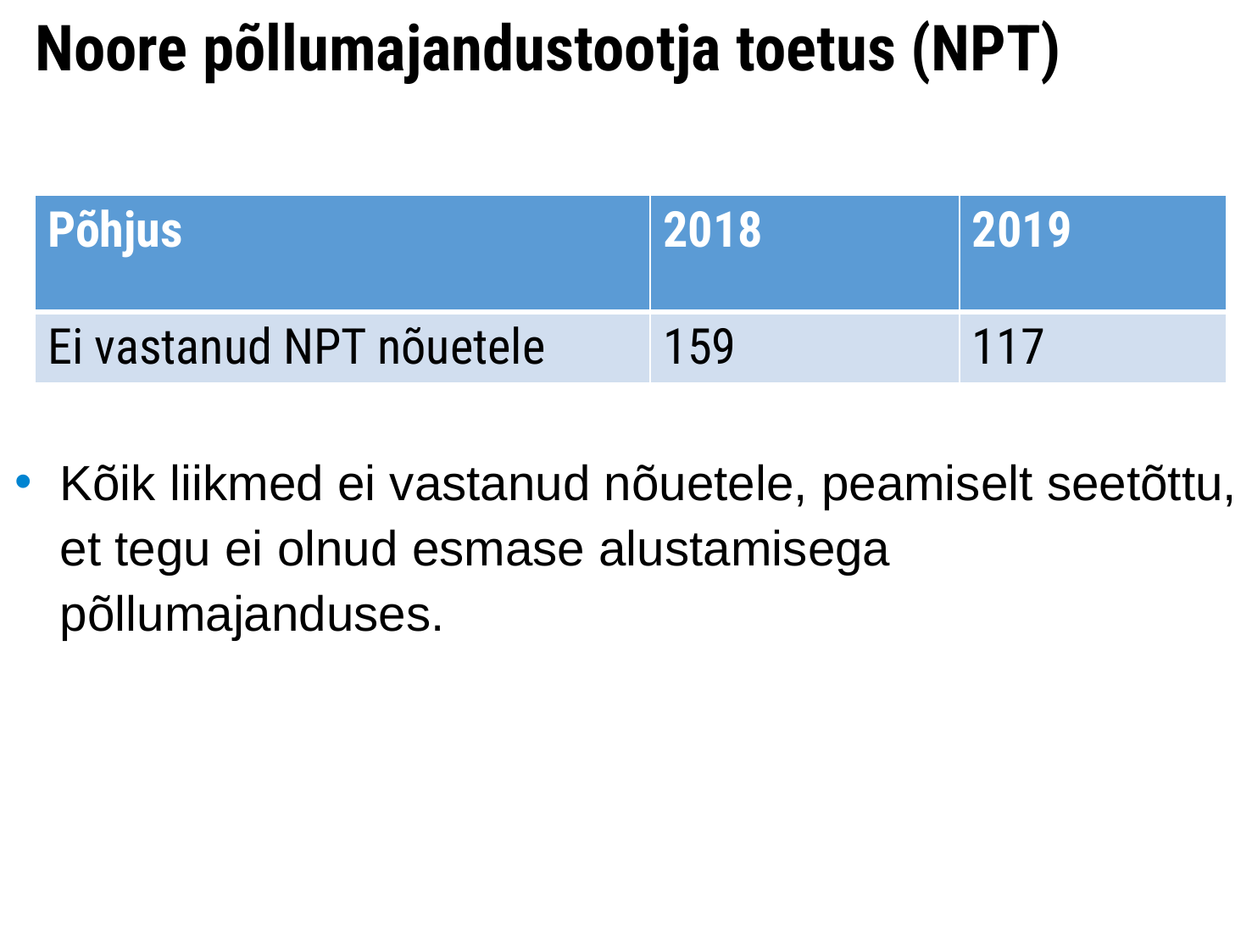

# Noore põllumajandustootja toetus (NPT)

Kõik liikmed ei vastanud nõuetele, peamiselt seetõttu, et tegu ei olnud esmase alustamisega põllumajanduses.

| Põhjus | 2018 | 2019 |
| --- | --- | --- |
| Ei vastanud NPT nõuetele | 159 | 117 |